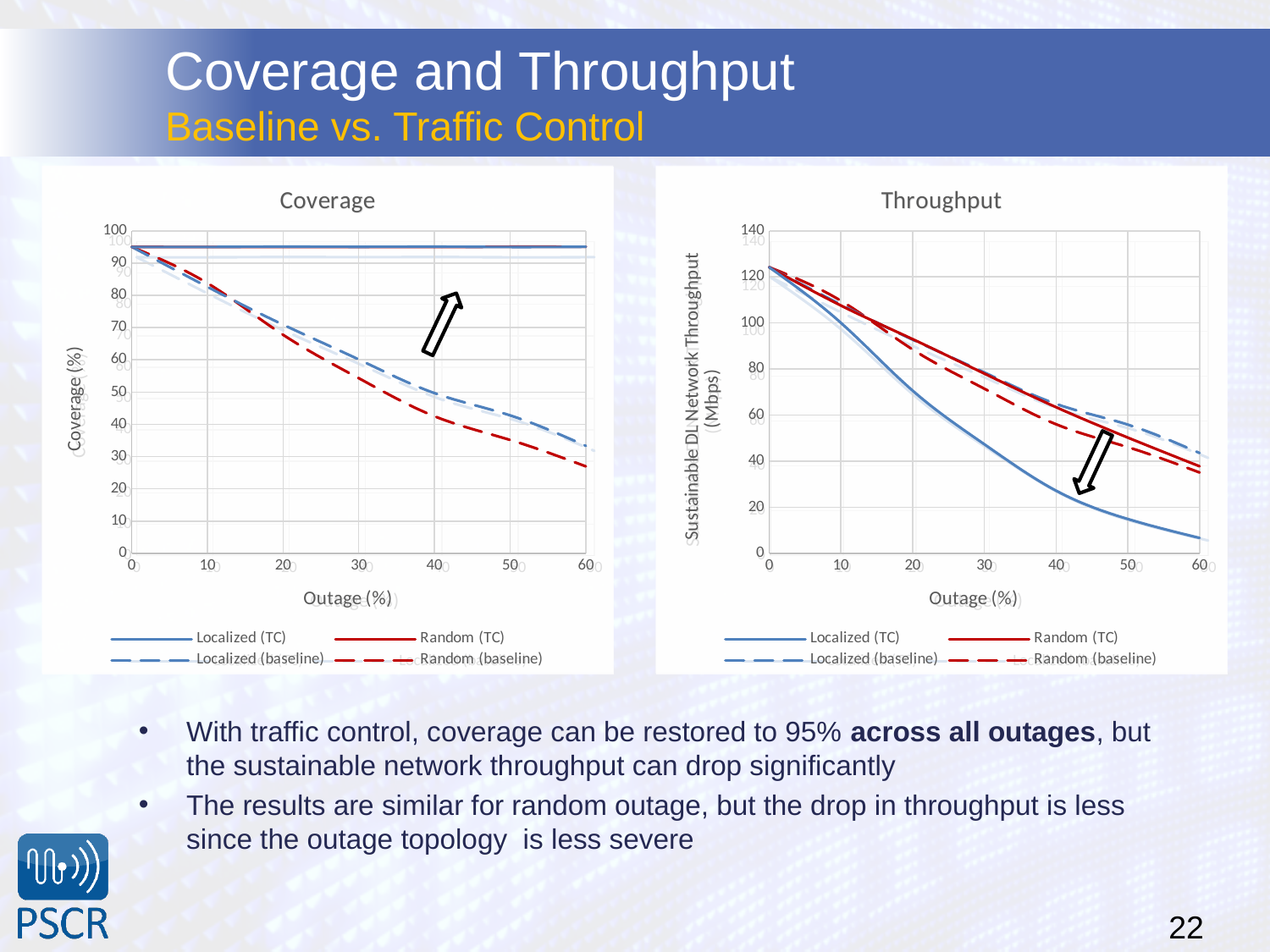

# Coverage and Throughput Baseline vs. Traffic Control

### Chart: Coverage

| Category | Localized (TC) | Random (TC) |  |  |
|---|---|---|---|---|

### Chart: Throughput

| Category | Localized (TC) | Random (TC) |  |  |
|---|---|---|---|---|

### Chart: Coverage

| Category | Localized (TC) |  |
|---|---|---|

### Chart: Throughput

| Category | Localized (TC) |  |
|---|---|---|

With traffic control, coverage can be restored to 95% across all outages, but the sustainable network throughput can drop significantly
The results are similar for random outage, but the drop in throughput is less since the outage topology  is less severe